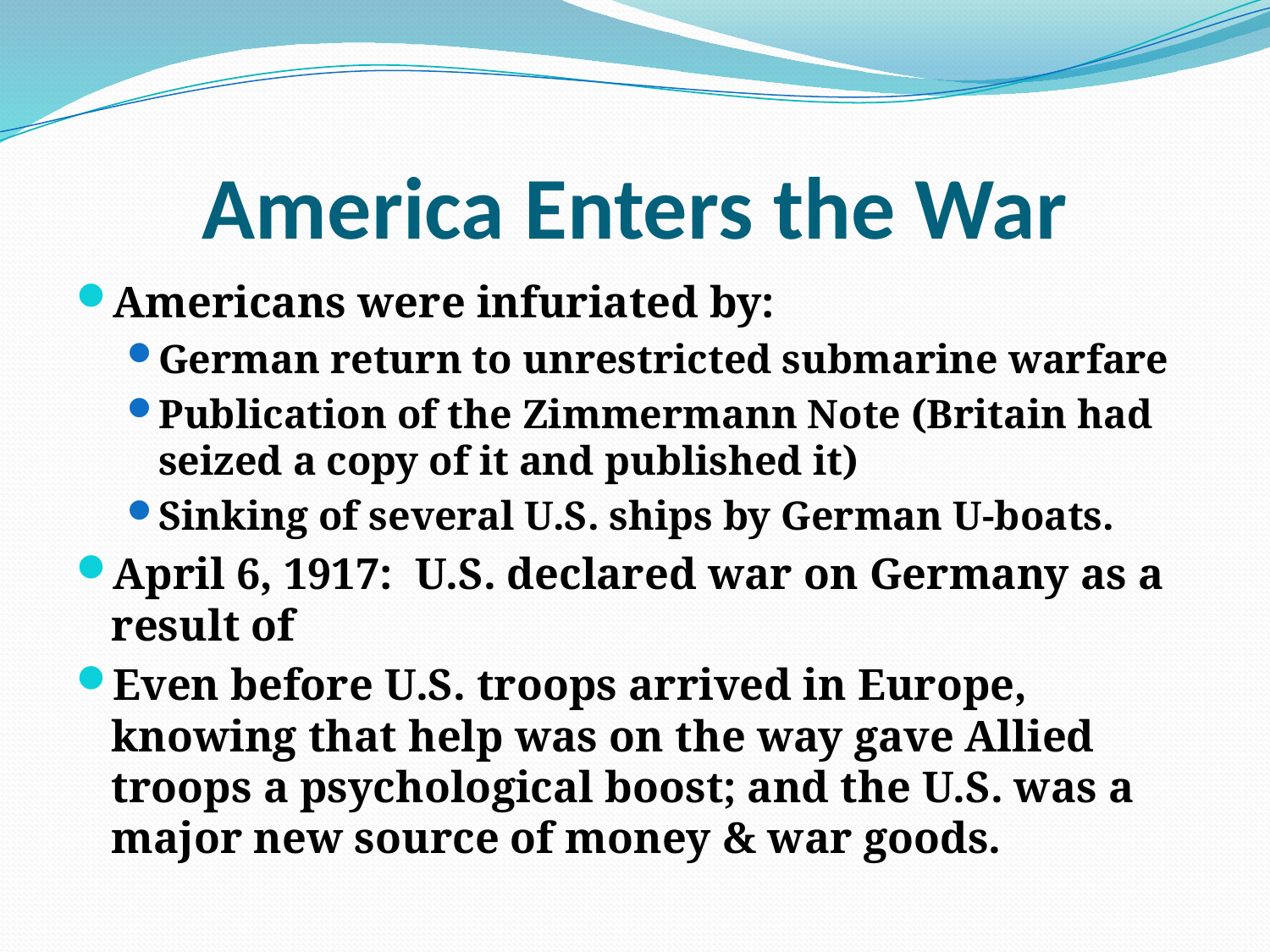

# America Enters the War
Americans were infuriated by:
German return to unrestricted submarine warfare
Publication of the Zimmermann Note (Britain had seized a copy of it and published it)
Sinking of several U.S. ships by German U-boats.
April 6, 1917:  U.S. declared war on Germany as a result of
Even before U.S. troops arrived in Europe, knowing that help was on the way gave Allied troops a psychological boost; and the U.S. was a major new source of money & war goods.